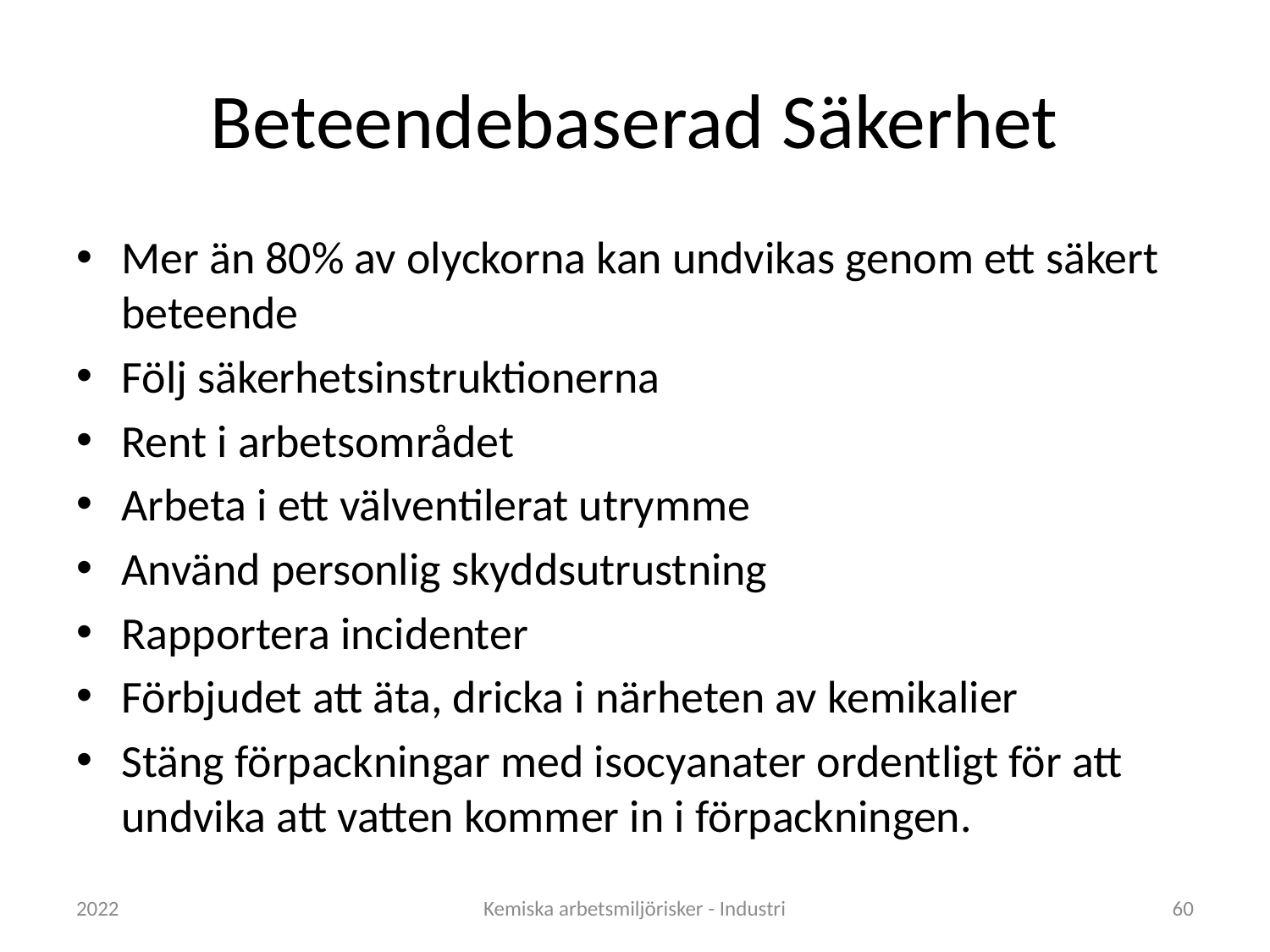

# Beteendebaserad Säkerhet
Mer än 80% av olyckorna kan undvikas genom ett säkert beteende
Följ säkerhetsinstruktionerna
Rent i arbetsområdet
Arbeta i ett välventilerat utrymme
Använd personlig skyddsutrustning
Rapportera incidenter
Förbjudet att äta, dricka i närheten av kemikalier
Stäng förpackningar med isocyanater ordentligt för att undvika att vatten kommer in i förpackningen.
2022
Kemiska arbetsmiljörisker - Industri
60